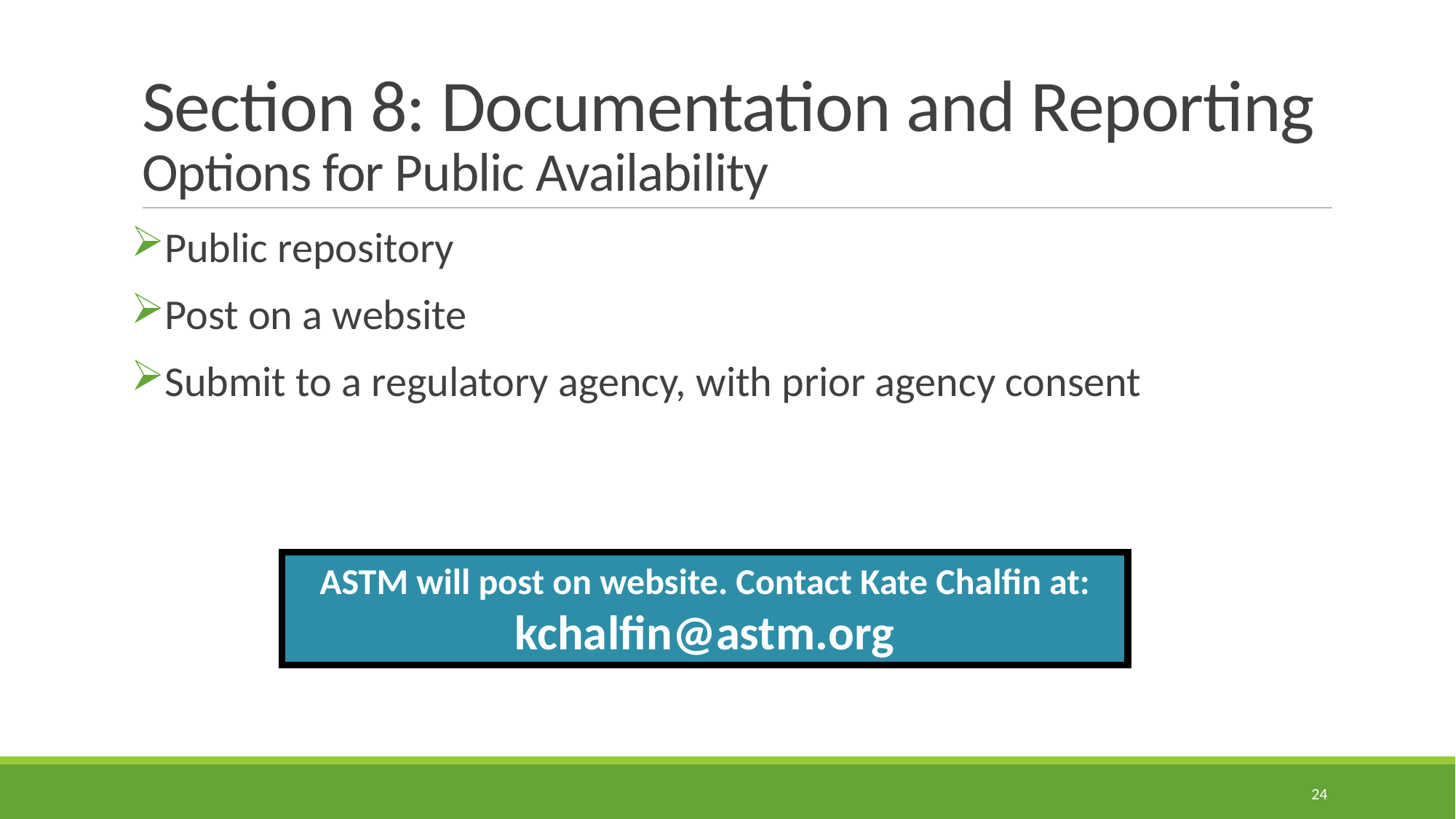

# Section 8: Documentation and Reporting Options for Public Availability
Public repository
Post on a website
Submit to a regulatory agency, with prior agency consent

ASTM will post on website. Contact Kate Chalfin at: kchalfin@astm.org
24